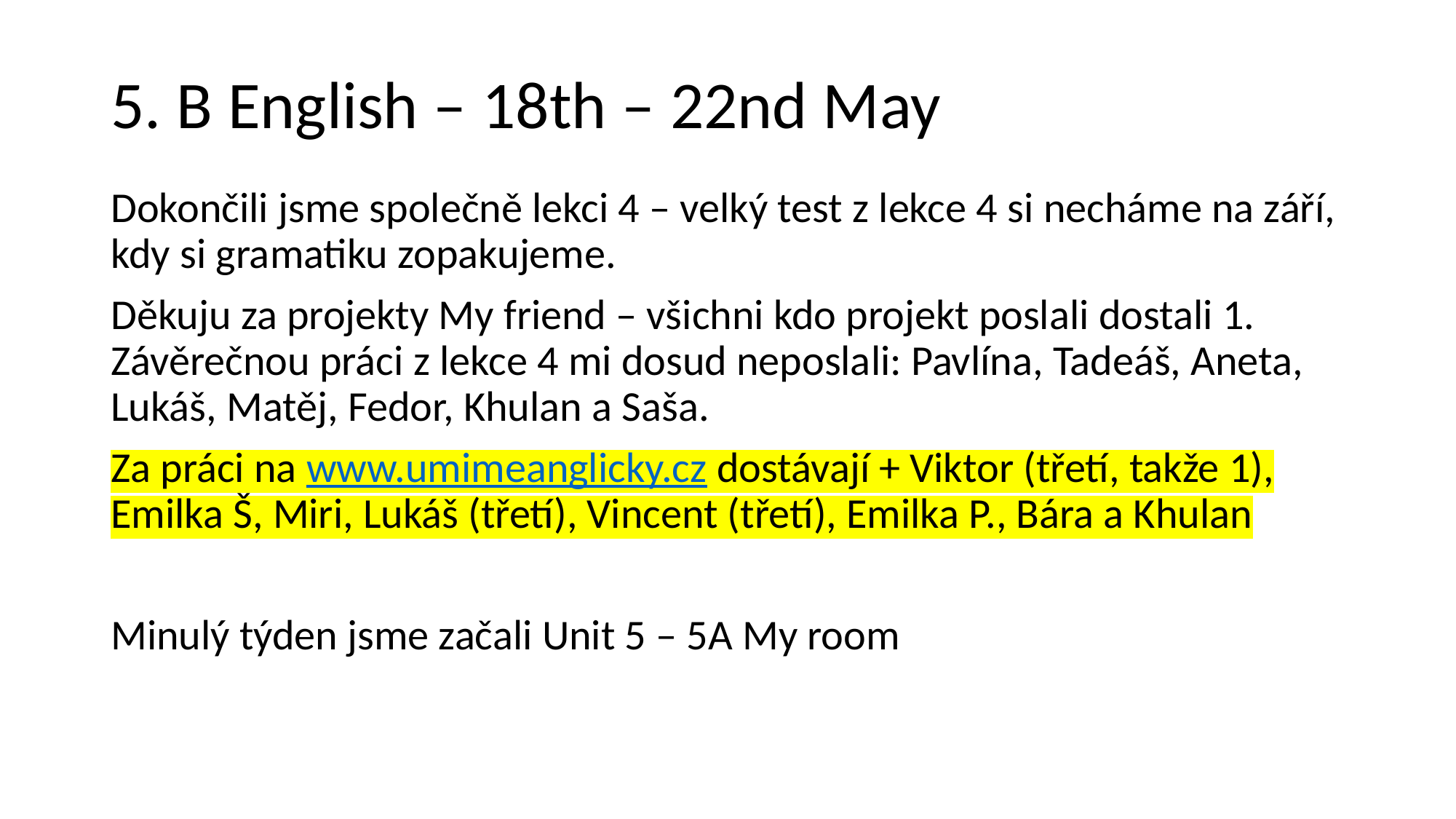

# 5. B English – 18th – 22nd May
Dokončili jsme společně lekci 4 – velký test z lekce 4 si necháme na září, kdy si gramatiku zopakujeme.
Děkuju za projekty My friend – všichni kdo projekt poslali dostali 1. Závěrečnou práci z lekce 4 mi dosud neposlali: Pavlína, Tadeáš, Aneta, Lukáš, Matěj, Fedor, Khulan a Saša.
Za práci na www.umimeanglicky.cz dostávají + Viktor (třetí, takže 1), Emilka Š, Miri, Lukáš (třetí), Vincent (třetí), Emilka P., Bára a Khulan

Minulý týden jsme začali Unit 5 – 5A My room